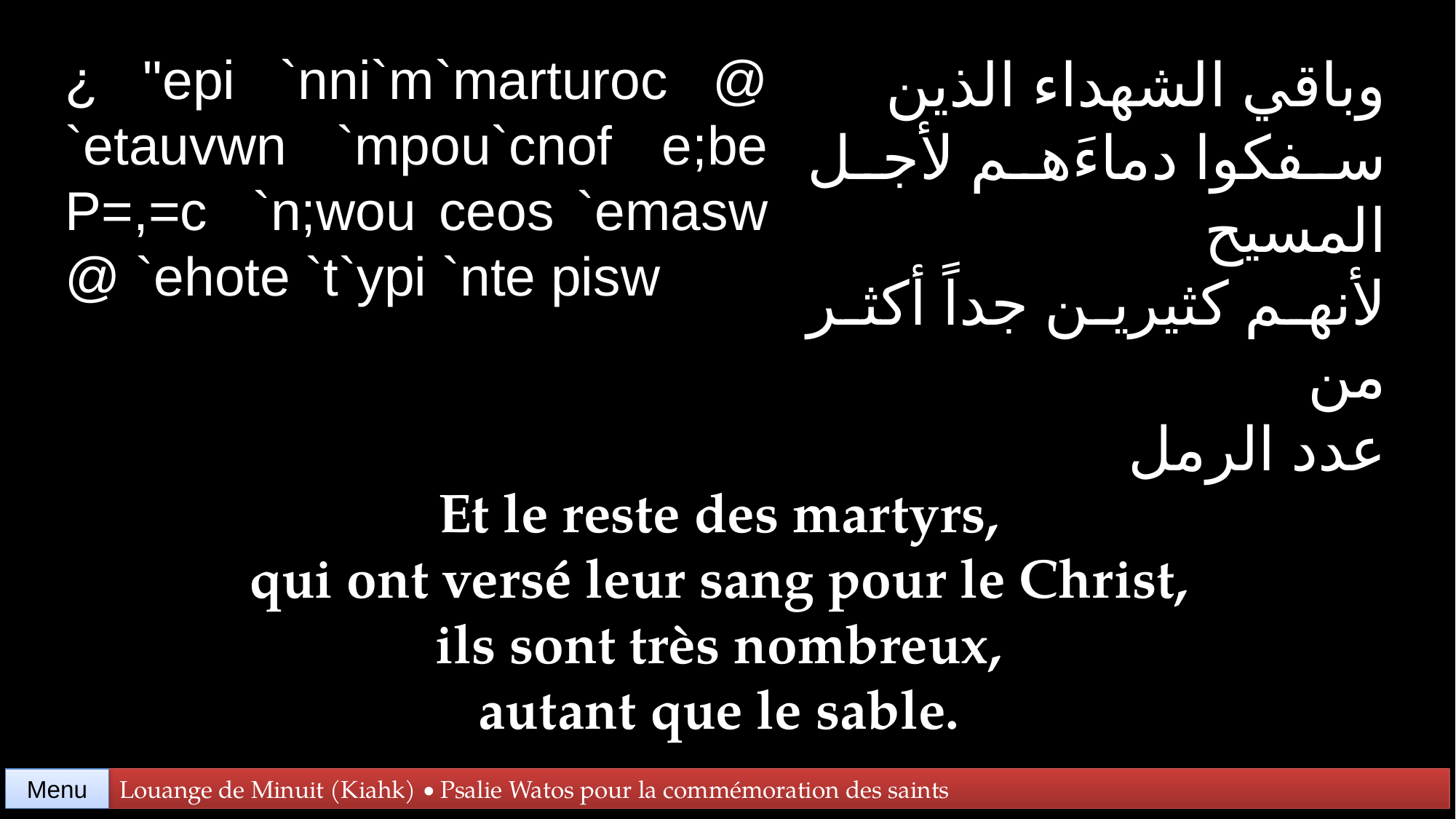

¿ "epi `nni`m`marturoc @ `etauvwn `mpou`cnof e;be P=,=c  `n;wou ceos `emasw @ `ehote `t`ypi `nte pisw
وباقي الشهداء الذين
سفكوا دماءَهم لأجل المسيح
لأنهم كثيرين جداً أكثر من
عدد الرمل
Et le reste des martyrs,
qui ont versé leur sang pour le Christ,
ils sont très nombreux,
autant que le sable.
Menu
Louange de Minuit (Kiahk) • Psalie Watos pour la commémoration des saints